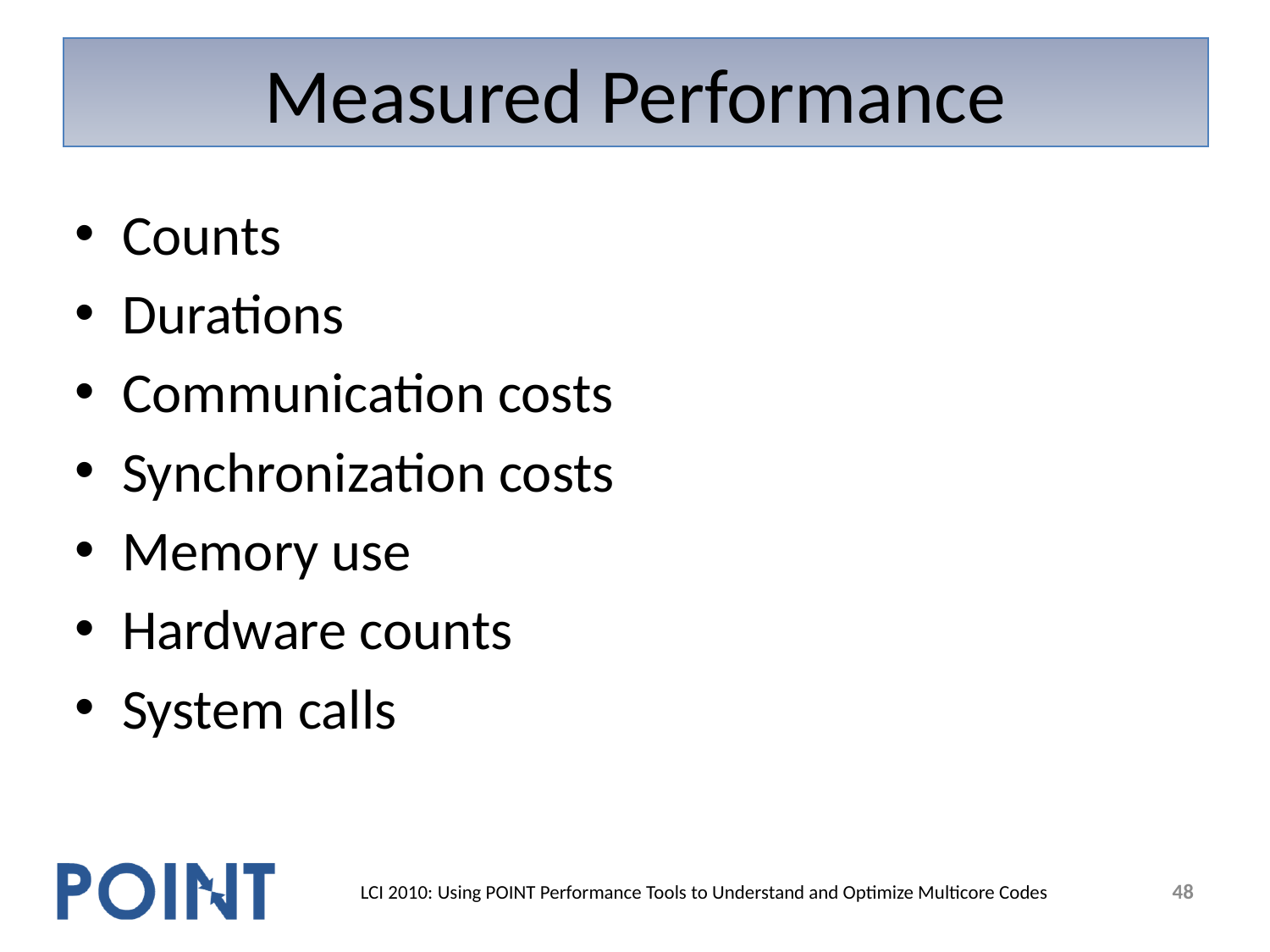

# Measured Performance
Counts
Durations
Communication costs
Synchronization costs
Memory use
Hardware counts
System calls
48